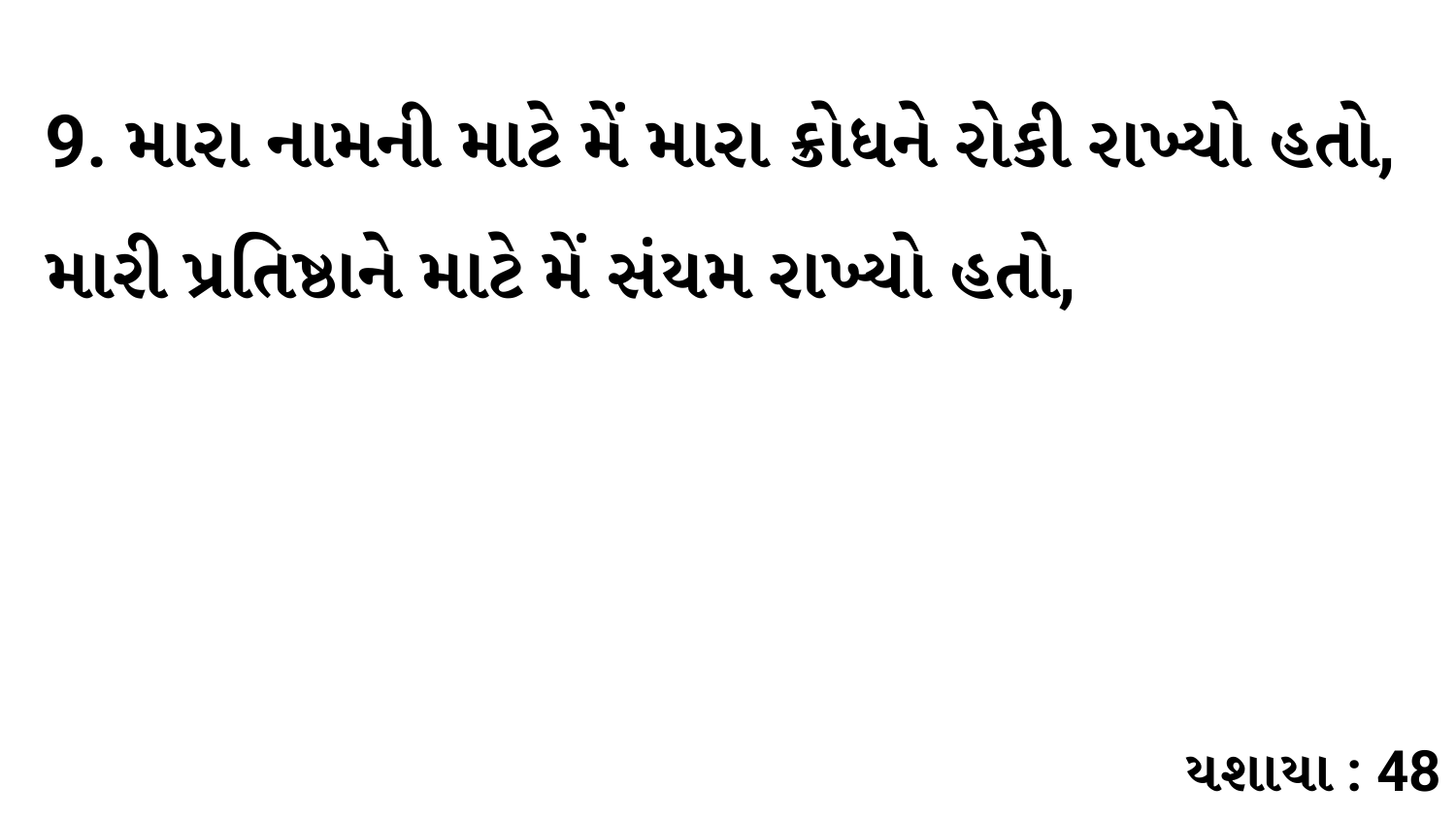

9. મારા નામની માટે મેં મારા ક્રોધને રોકી રાખ્યો હતો, મારી પ્રતિષ્ઠાને માટે મેં સંયમ રાખ્યો હતો,
યશાયા : 48